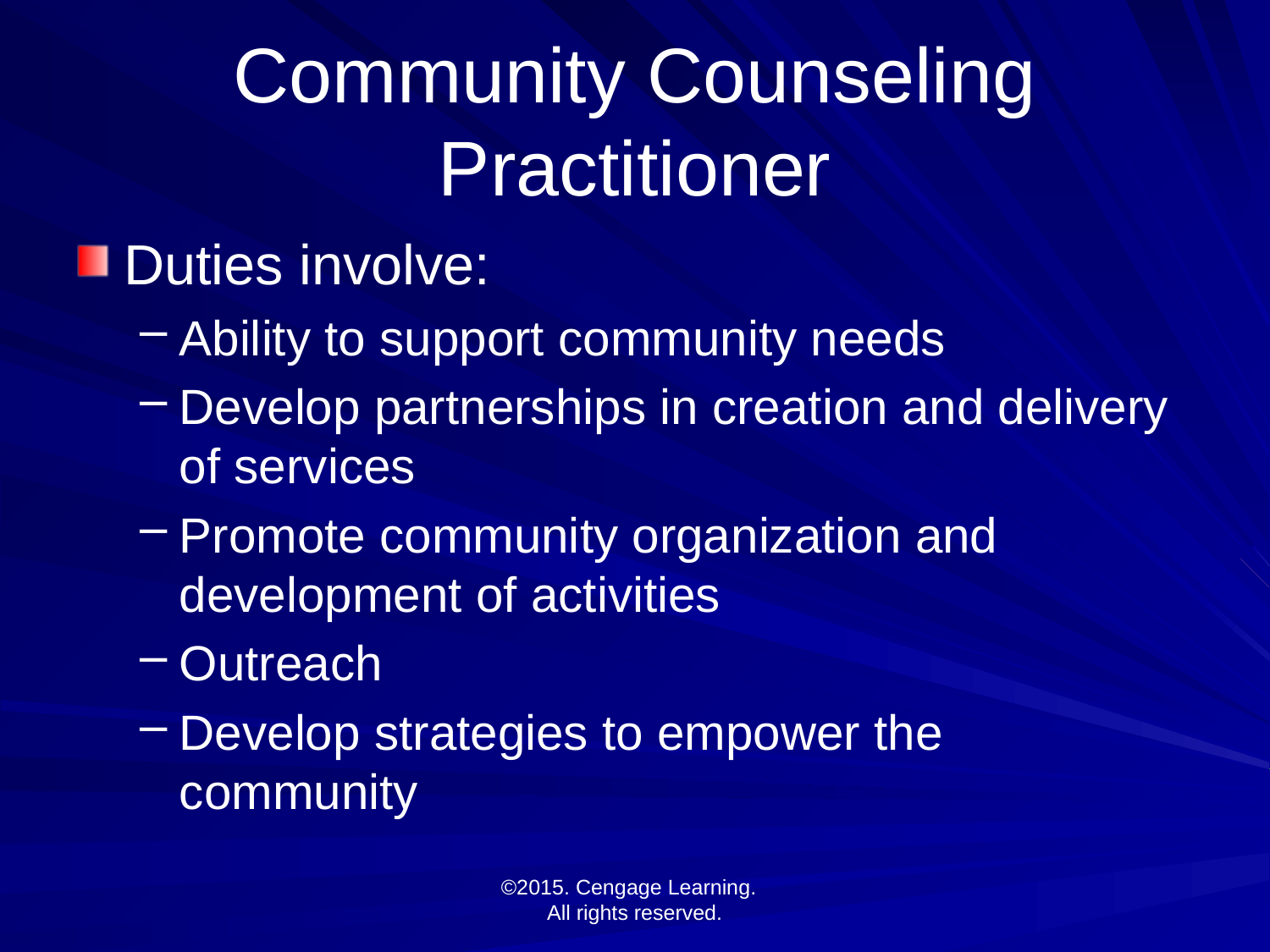

# Community Counseling Practitioner
Duties involve:
Ability to support community needs
Develop partnerships in creation and delivery of services
Promote community organization and development of activities
Outreach
Develop strategies to empower the community
©2015. Cengage Learning.
All rights reserved.